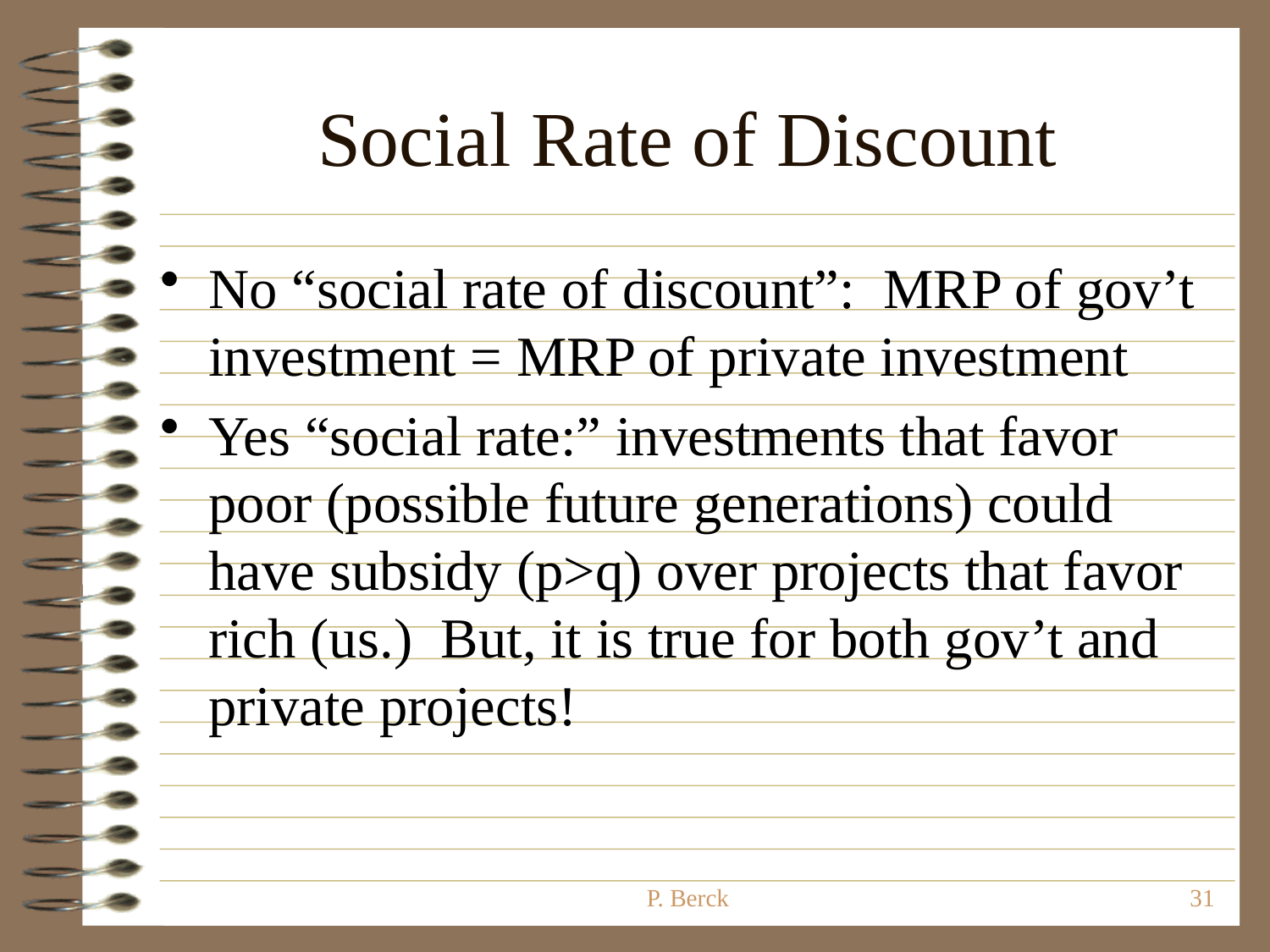

# Social Rate of Discount
No “social rate of discount”:  MRP of gov’t investment = MRP of private investment
Yes “social rate:” investments that favor poor (possible future generations) could have subsidy (p>q) over projects that favor rich (us.)  But, it is true for both gov’t and private projects!
P. Berck
31